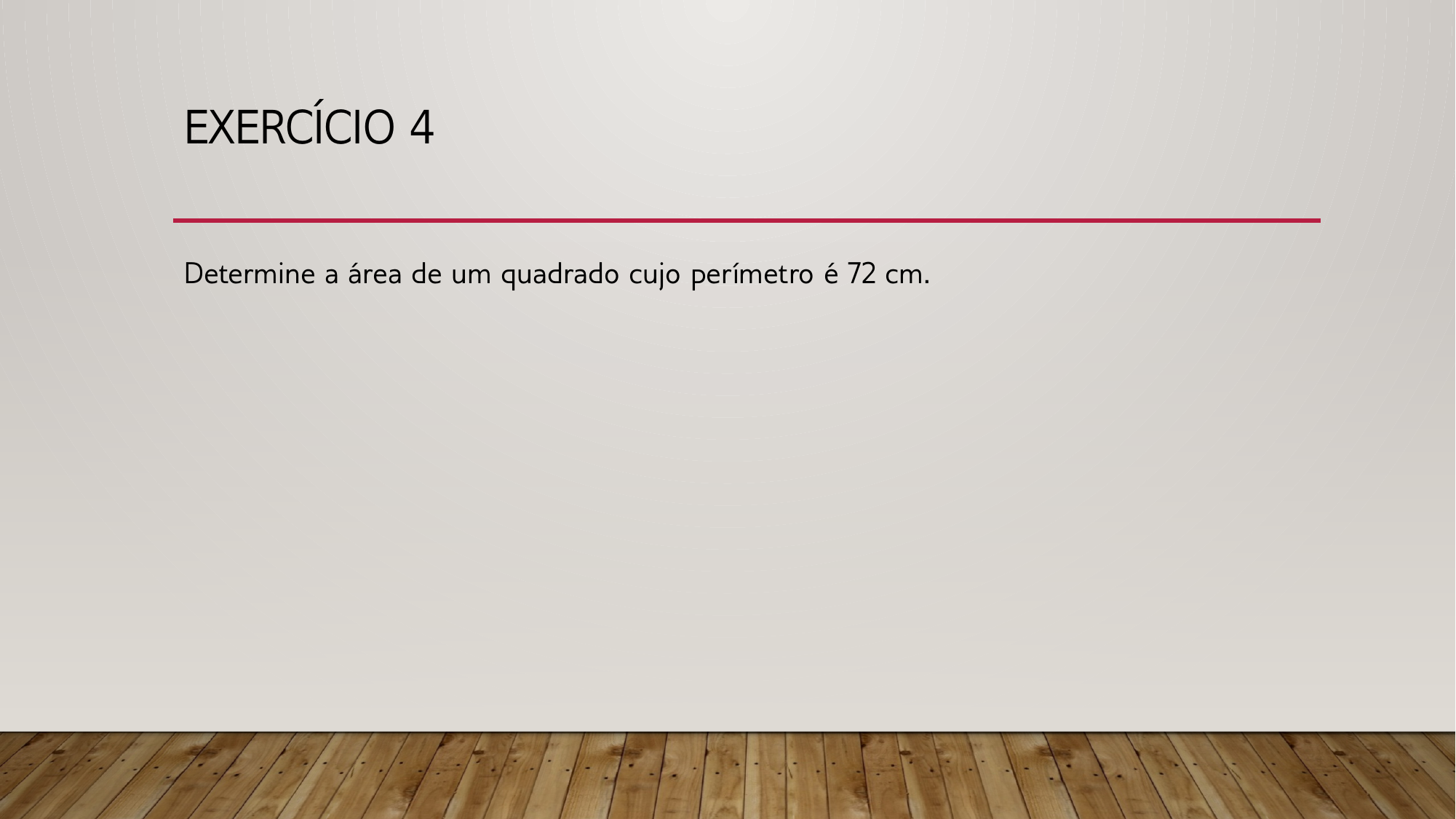

# Exercício 4
Determine a área de um quadrado cujo perímetro é 72 cm.